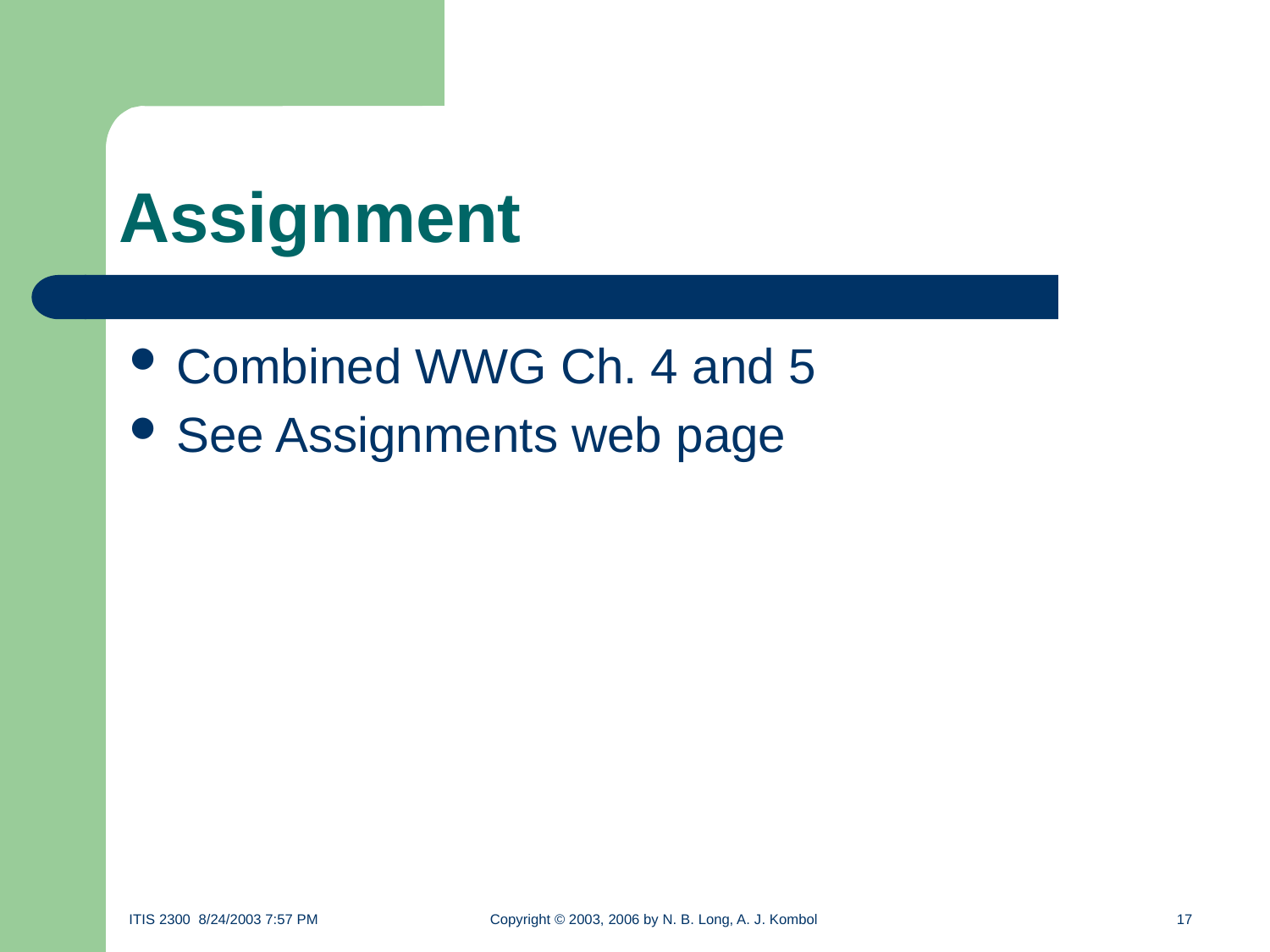

# Assignment
Combined WWG Ch. 4 and 5
See Assignments web page
ITIS 2300  8/24/2003 7:57 PM	Copyright © 2003, 2006 by N. B. Long, A. J. Kombol	17